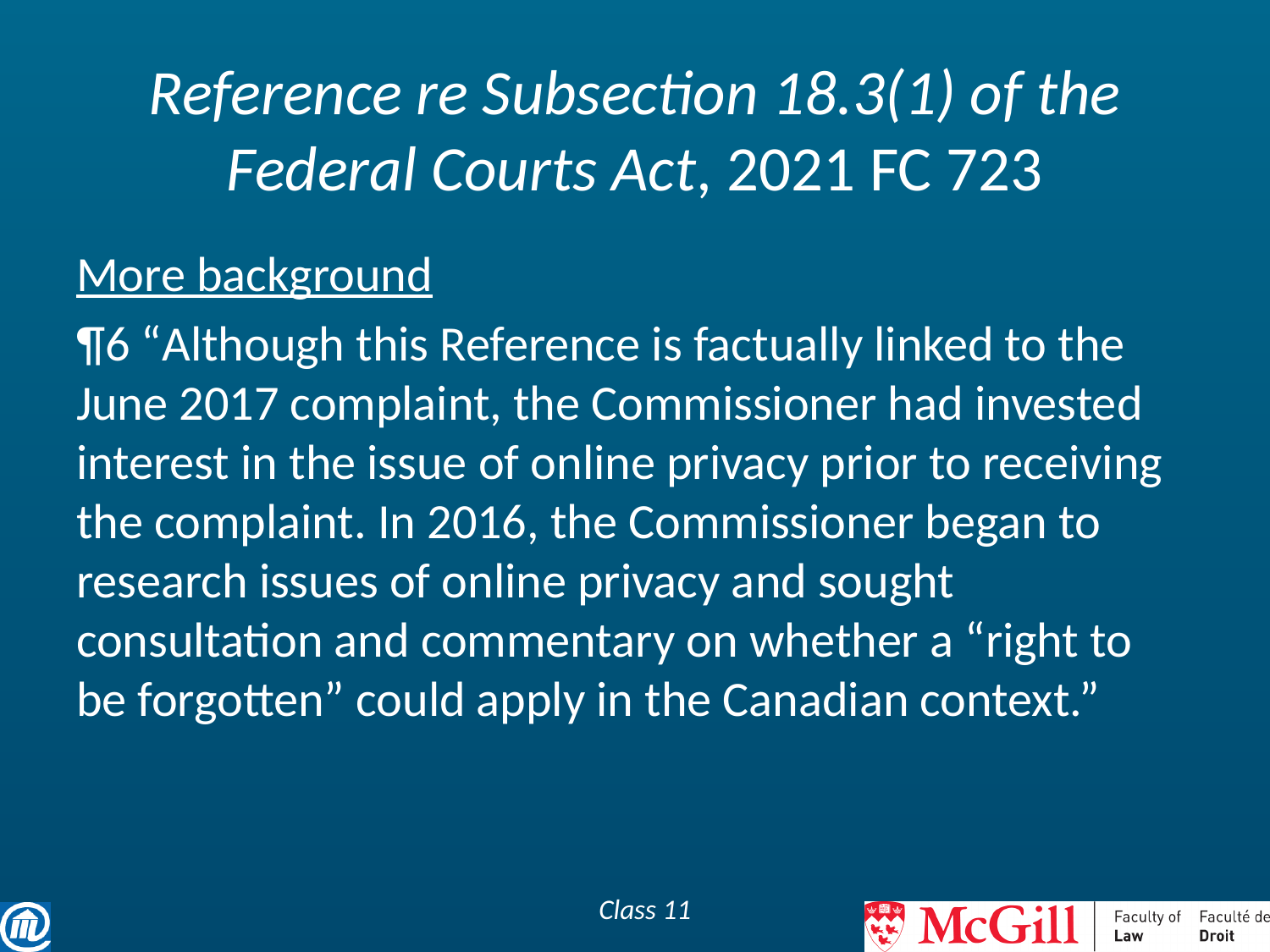

# Reference re Subsection 18.3(1) of the Federal Courts Act, 2021 FC 723
More background
¶6 “Although this Reference is factually linked to the June 2017 complaint, the Commissioner had invested interest in the issue of online privacy prior to receiving the complaint. In 2016, the Commissioner began to research issues of online privacy and sought consultation and commentary on whether a “right to be forgotten” could apply in the Canadian context.”
Class 11